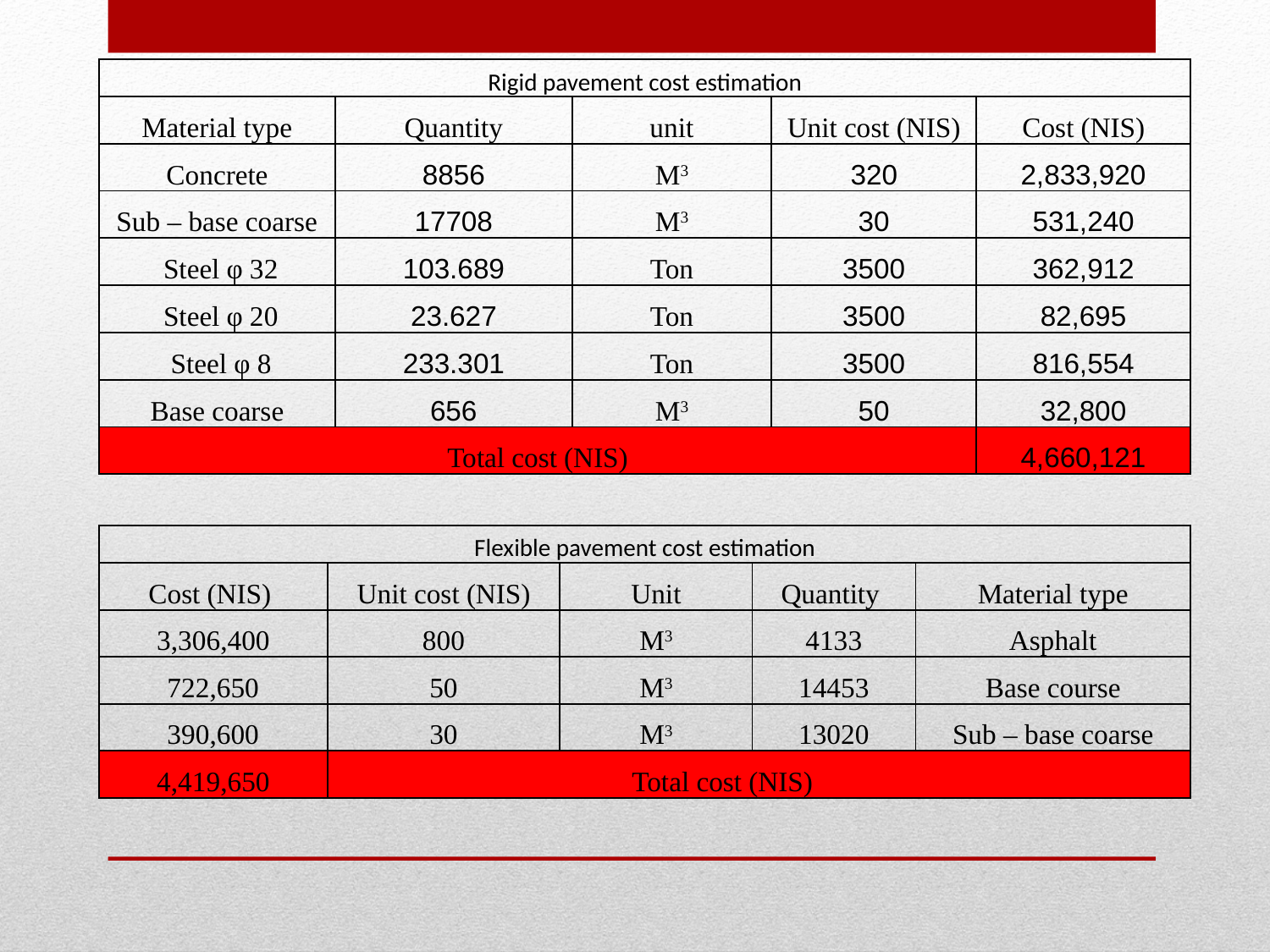

| Rigid pavement cost estimation |  |  |  |  |
| --- | --- | --- | --- | --- |
| Material type | Quantity | unit | Unit cost (NIS) | Cost (NIS) |
| Concrete | 8856 | M3 | 320 | 2,833,920 |
| Sub – base coarse | 17708 | M3 | 30 | 531,240 |
| Steel φ 32 | 103.689 | Ton | 3500 | 362,912 |
| Steel φ 20 | 23.627 | Ton | 3500 | 82,695 |
| Steel φ 8 | 233.301 | Ton | 3500 | 816,554 |
| Base coarse | 656 | M3 | 50 | 32,800 |
| Total cost (NIS) |  |  |  | 4,660,121 |
| Flexible pavement cost estimation |  |  |  |  |
| --- | --- | --- | --- | --- |
| Cost (NIS) | Unit cost (NIS) | Unit | Quantity | Material type |
| 3,306,400 | 800 | M3 | 4133 | Asphalt |
| 722,650 | 50 | M3 | 14453 | Base course |
| 390,600 | 30 | M3 | 13020 | Sub – base coarse |
| 4,419,650 | Total cost (NIS) |  |  |  |